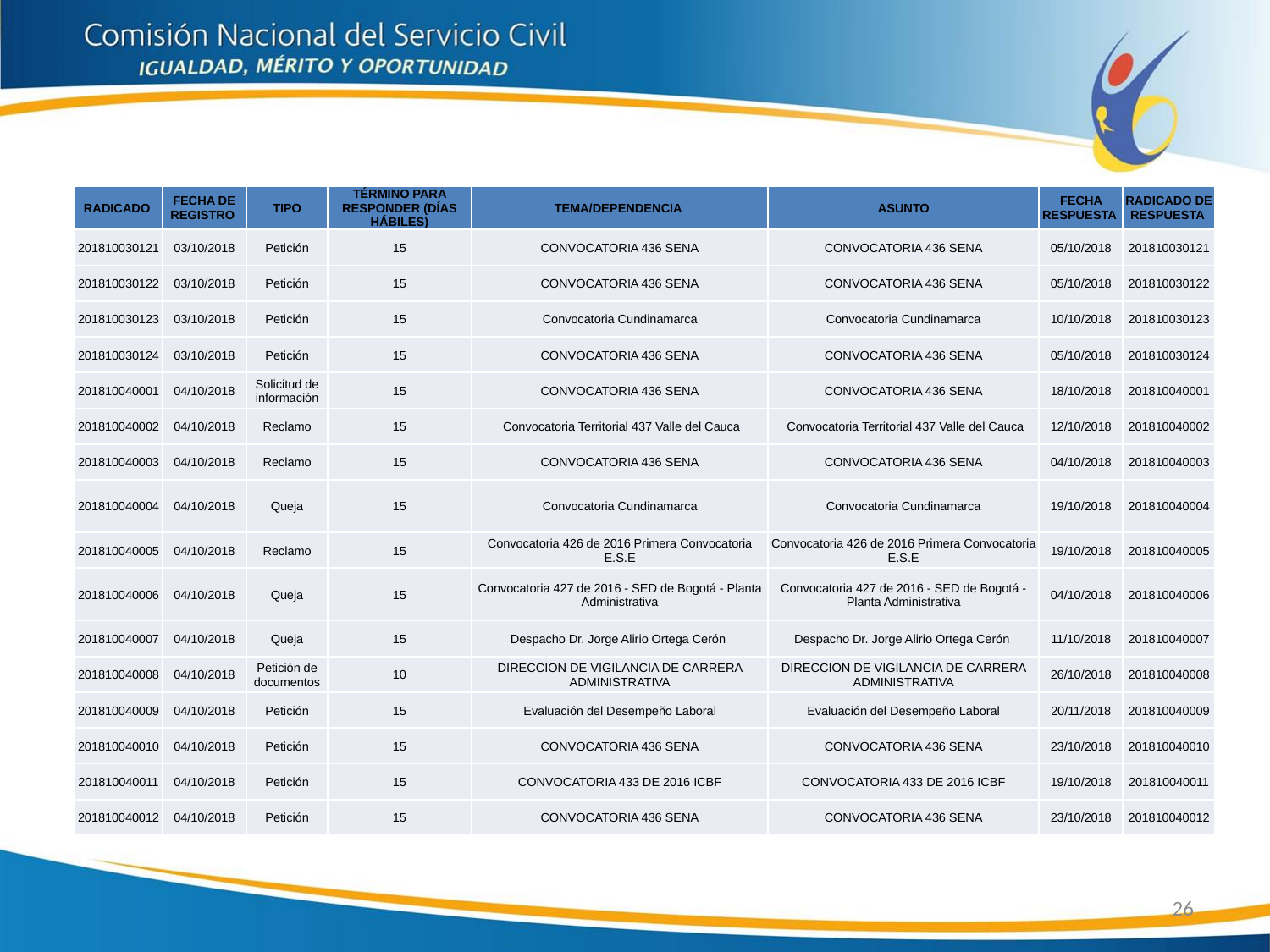

| RADICADO | FECHA DE REGISTRO | TIPO | TÉRMINO PARA RESPONDER (DÍAS HÁBILES) | TEMA/DEPENDENCIA | ASUNTO | FECHA RESPUESTA | RADICADO DE RESPUESTA |
| --- | --- | --- | --- | --- | --- | --- | --- |
| 201810030121 | 03/10/2018 | Petición | 15 | CONVOCATORIA 436 SENA | CONVOCATORIA 436 SENA | 05/10/2018 | 201810030121 |
| 201810030122 | 03/10/2018 | Petición | 15 | CONVOCATORIA 436 SENA | CONVOCATORIA 436 SENA | 05/10/2018 | 201810030122 |
| 201810030123 | 03/10/2018 | Petición | 15 | Convocatoria Cundinamarca | Convocatoria Cundinamarca | 10/10/2018 | 201810030123 |
| 201810030124 | 03/10/2018 | Petición | 15 | CONVOCATORIA 436 SENA | CONVOCATORIA 436 SENA | 05/10/2018 | 201810030124 |
| 201810040001 | 04/10/2018 | Solicitud de información | 15 | CONVOCATORIA 436 SENA | CONVOCATORIA 436 SENA | 18/10/2018 | 201810040001 |
| 201810040002 | 04/10/2018 | Reclamo | 15 | Convocatoria Territorial 437 Valle del Cauca | Convocatoria Territorial 437 Valle del Cauca | 12/10/2018 | 201810040002 |
| 201810040003 | 04/10/2018 | Reclamo | 15 | CONVOCATORIA 436 SENA | CONVOCATORIA 436 SENA | 04/10/2018 | 201810040003 |
| 201810040004 | 04/10/2018 | Queja | 15 | Convocatoria Cundinamarca | Convocatoria Cundinamarca | 19/10/2018 | 201810040004 |
| 201810040005 | 04/10/2018 | Reclamo | 15 | Convocatoria 426 de 2016 Primera Convocatoria E.S.E | Convocatoria 426 de 2016 Primera Convocatoria E.S.E | 19/10/2018 | 201810040005 |
| 201810040006 | 04/10/2018 | Queja | 15 | Convocatoria 427 de 2016 - SED de Bogotá - Planta Administrativa | Convocatoria 427 de 2016 - SED de Bogotá - Planta Administrativa | 04/10/2018 | 201810040006 |
| 201810040007 | 04/10/2018 | Queja | 15 | Despacho Dr. Jorge Alirio Ortega Cerón | Despacho Dr. Jorge Alirio Ortega Cerón | 11/10/2018 | 201810040007 |
| 201810040008 | 04/10/2018 | Petición de documentos | 10 | DIRECCION DE VIGILANCIA DE CARRERA ADMINISTRATIVA | DIRECCION DE VIGILANCIA DE CARRERA ADMINISTRATIVA | 26/10/2018 | 201810040008 |
| 201810040009 | 04/10/2018 | Petición | 15 | Evaluación del Desempeño Laboral | Evaluación del Desempeño Laboral | 20/11/2018 | 201810040009 |
| 201810040010 | 04/10/2018 | Petición | 15 | CONVOCATORIA 436 SENA | CONVOCATORIA 436 SENA | 23/10/2018 | 201810040010 |
| 201810040011 | 04/10/2018 | Petición | 15 | CONVOCATORIA 433 DE 2016 ICBF | CONVOCATORIA 433 DE 2016 ICBF | 19/10/2018 | 201810040011 |
| 201810040012 | 04/10/2018 | Petición | 15 | CONVOCATORIA 436 SENA | CONVOCATORIA 436 SENA | 23/10/2018 | 201810040012 |
26